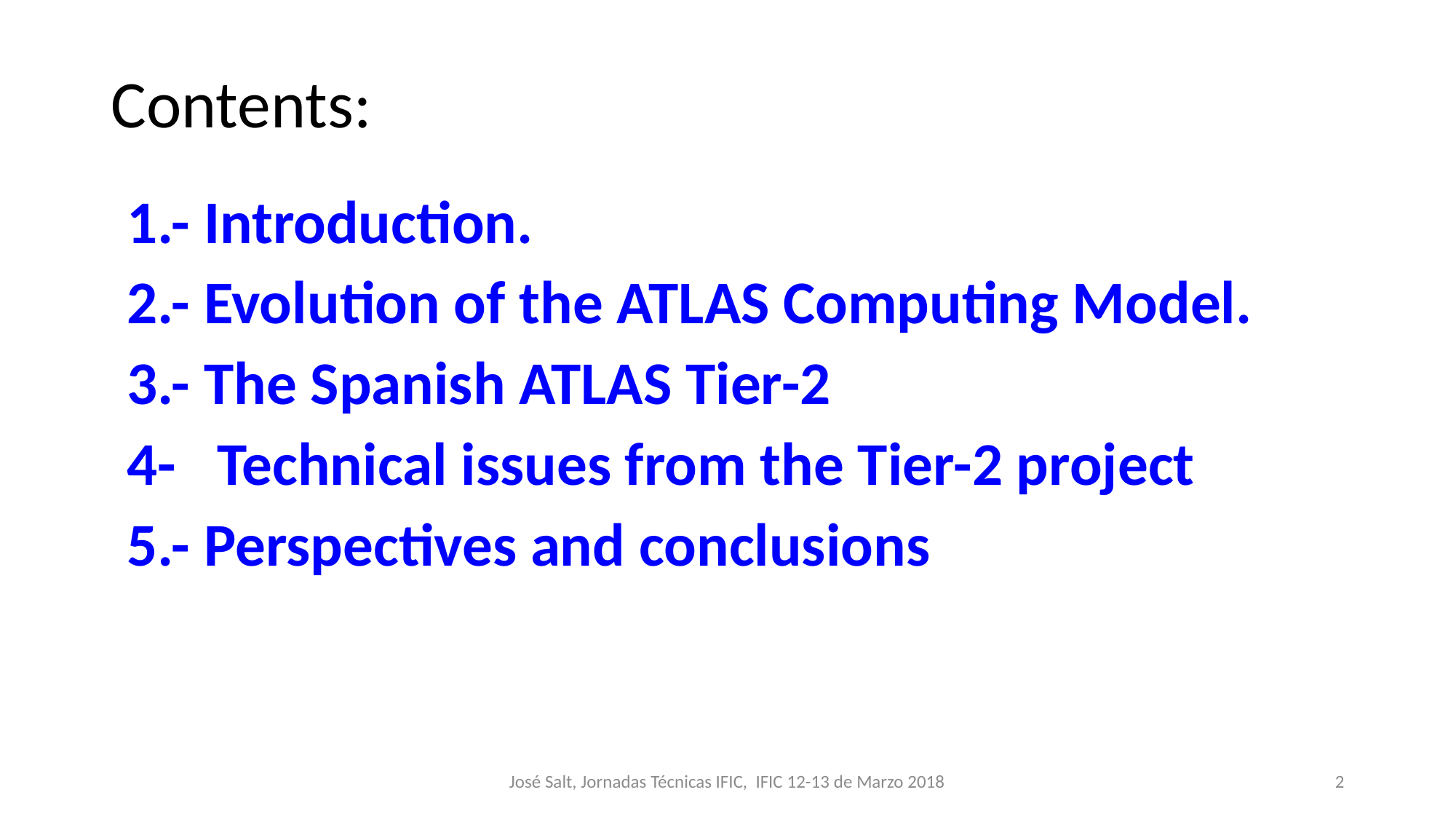

# Contents:
1.- Introduction.
2.- Evolution of the ATLAS Computing Model.
3.- The Spanish ATLAS Tier-2
4-   Technical issues from the Tier-2 project
5.- Perspectives and conclusions

José Salt, Jornadas Técnicas IFIC,  IFIC 12-13 de Marzo 2018
2